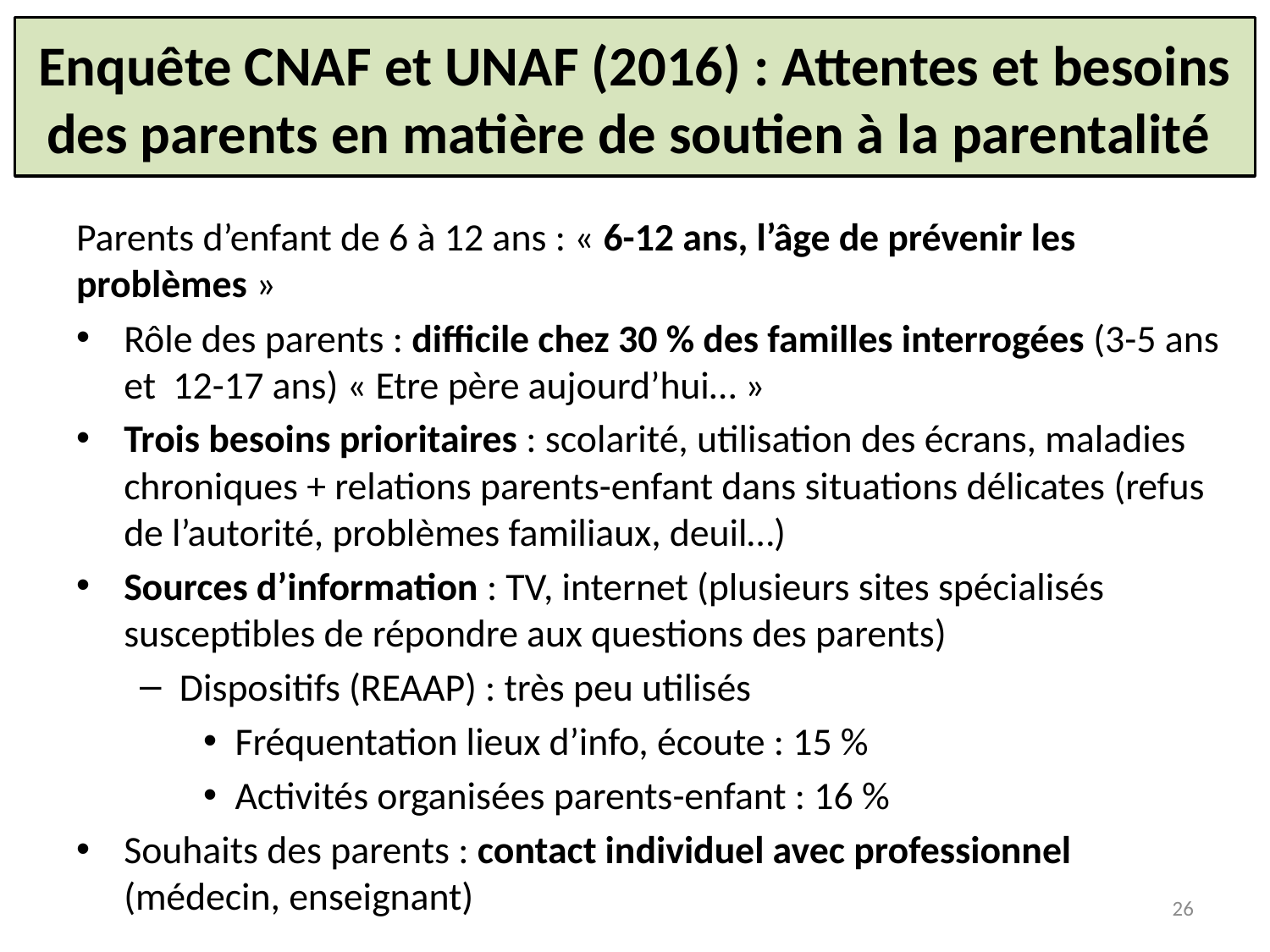

# Enquête CNAF et UNAF (2016) : Attentes et besoins des parents en matière de soutien à la parentalité
Parents d’enfant de 6 à 12 ans : « 6-12 ans, l’âge de prévenir les problèmes »
Rôle des parents : difficile chez 30 % des familles interrogées (3-5 ans et  12-17 ans) « Etre père aujourd’hui… »
Trois besoins prioritaires : scolarité, utilisation des écrans, maladies chroniques + relations parents-enfant dans situations délicates (refus de l’autorité, problèmes familiaux, deuil…)
Sources d’information : TV, internet (plusieurs sites spécialisés susceptibles de répondre aux questions des parents)
Dispositifs (REAAP) : très peu utilisés
Fréquentation lieux d’info, écoute : 15 %
Activités organisées parents-enfant : 16 %
Souhaits des parents : contact individuel avec professionnel (médecin, enseignant)
26